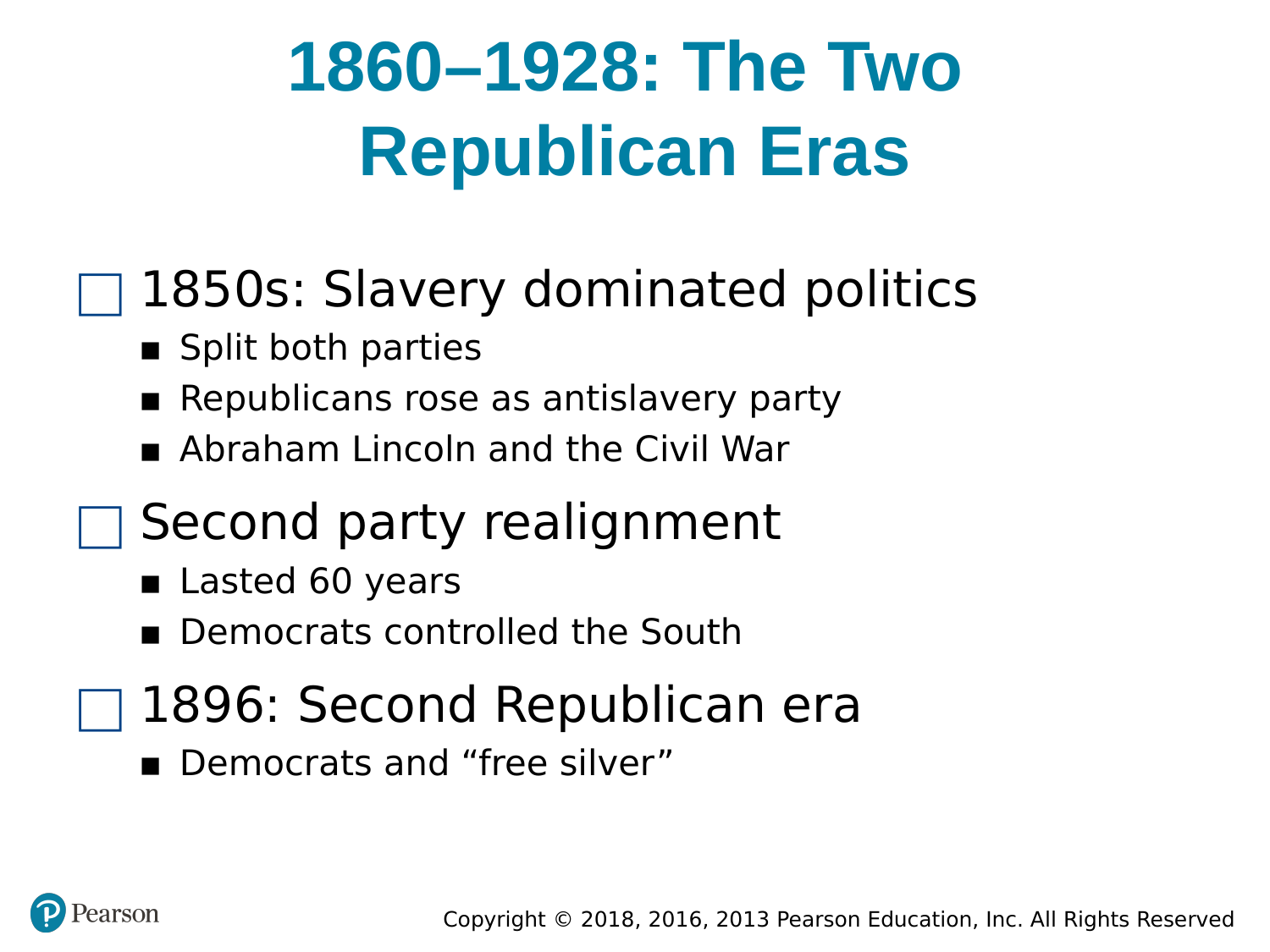

# 1860–1928: The Two Republican Eras
1850s: Slavery dominated politics
Split both parties
Republicans rose as antislavery party
Abraham Lincoln and the Civil War
Second party realignment
Lasted 60 years
Democrats controlled the South
1896: Second Republican era
Democrats and “free silver”